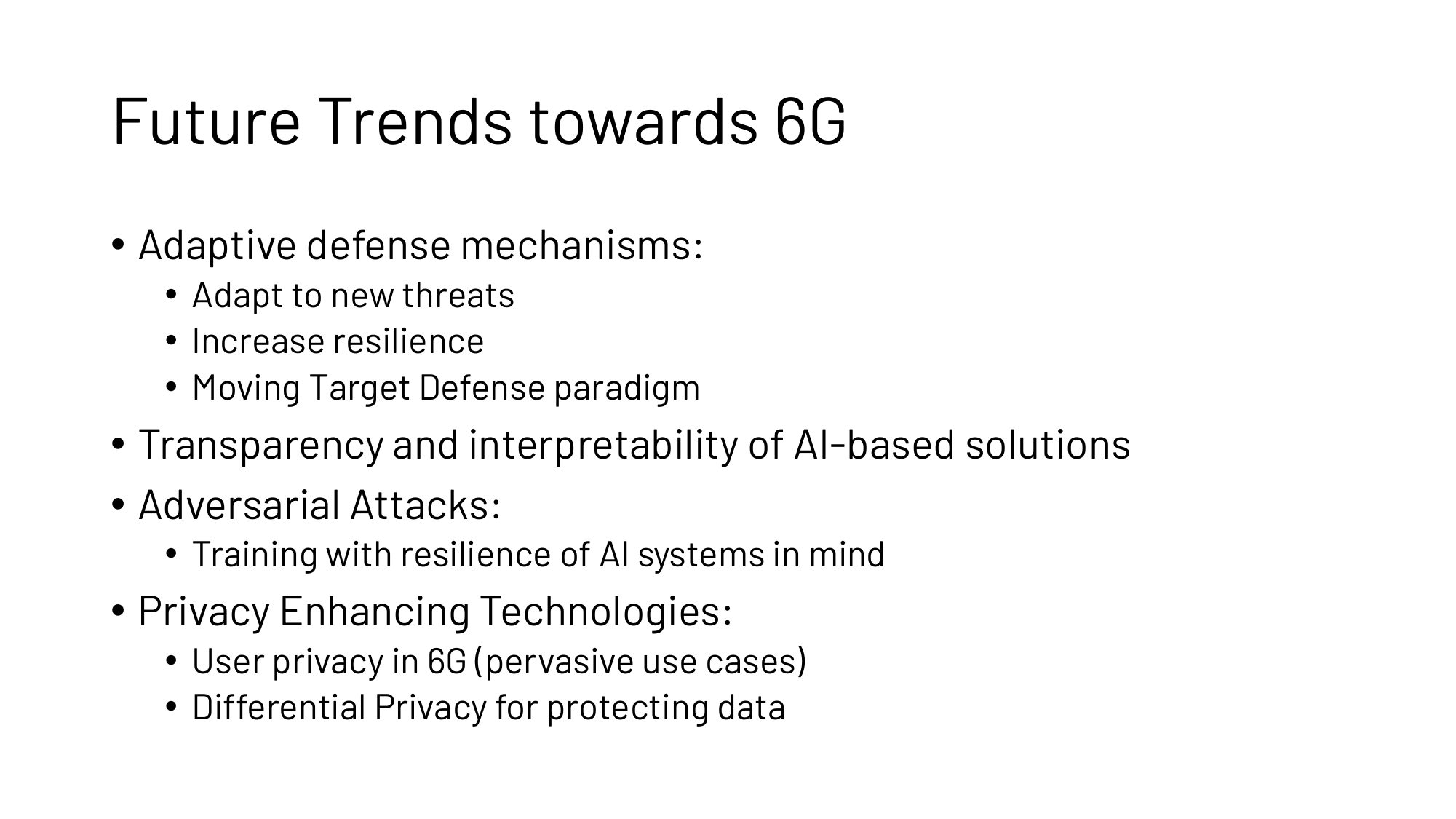

# Future Trends towards 6G
Adaptive defense mechanisms:
Adapt to new threats
Increase resilience
Moving Target Defense paradigm
Transparency and interpretability of AI-based solutions
Adversarial Attacks:
Training with resilience of AI systems in mind
Privacy Enhancing Technologies:
User privacy in 6G (pervasive use cases)
Differential Privacy for protecting data